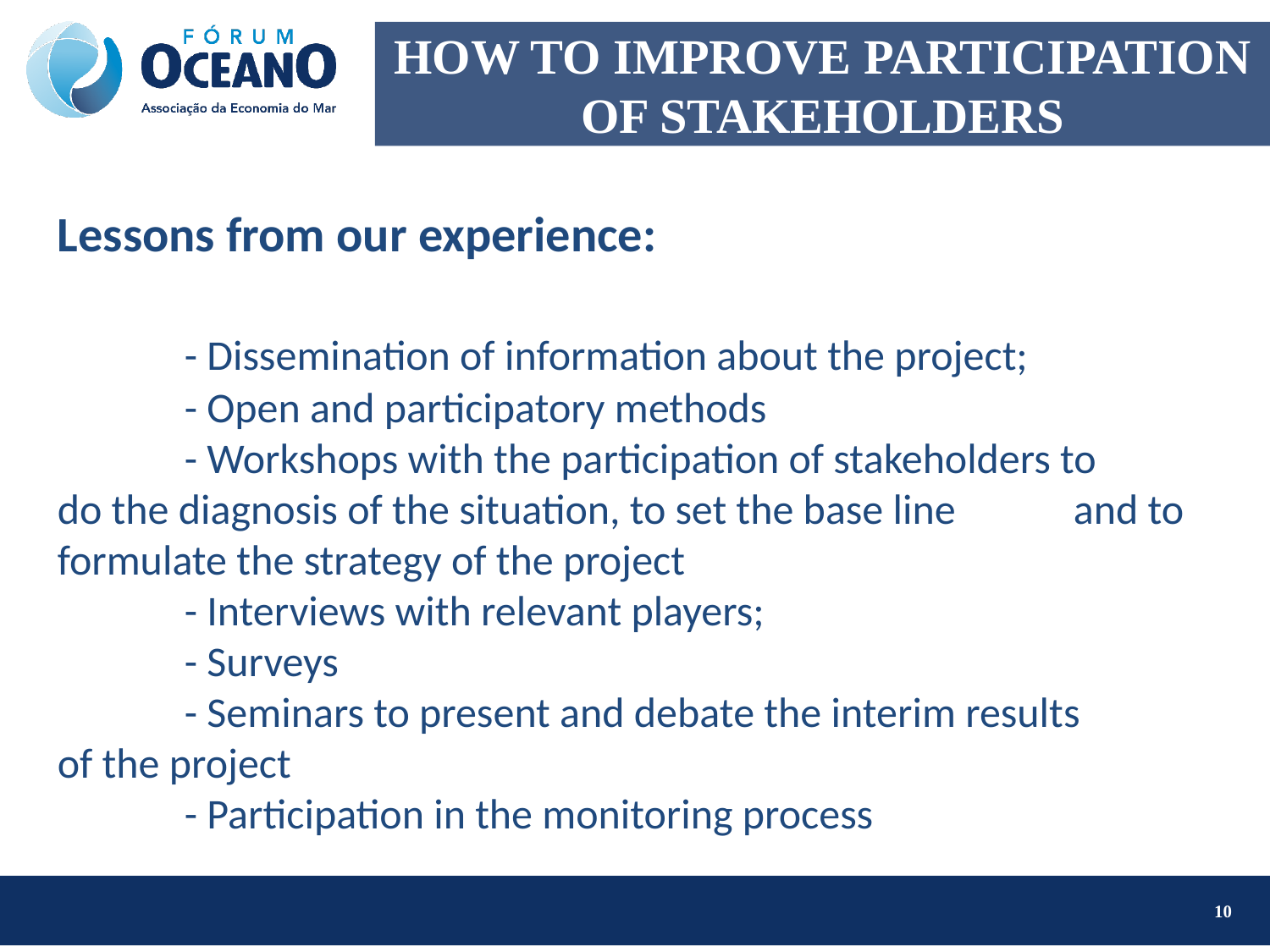

# HOW TO IMPROVE PARTICIPATION OF STAKEHOLDERS
Lessons from our experience:

	- Dissemination of information about the project;
	- Open and participatory methods
	- Workshops with the participation of stakeholders to 	do the diagnosis of the situation, to set the base line 	and to formulate the strategy of the project
	- Interviews with relevant players;
	- Surveys
	- Seminars to present and debate the interim results 	of the project
	- Participation in the monitoring process